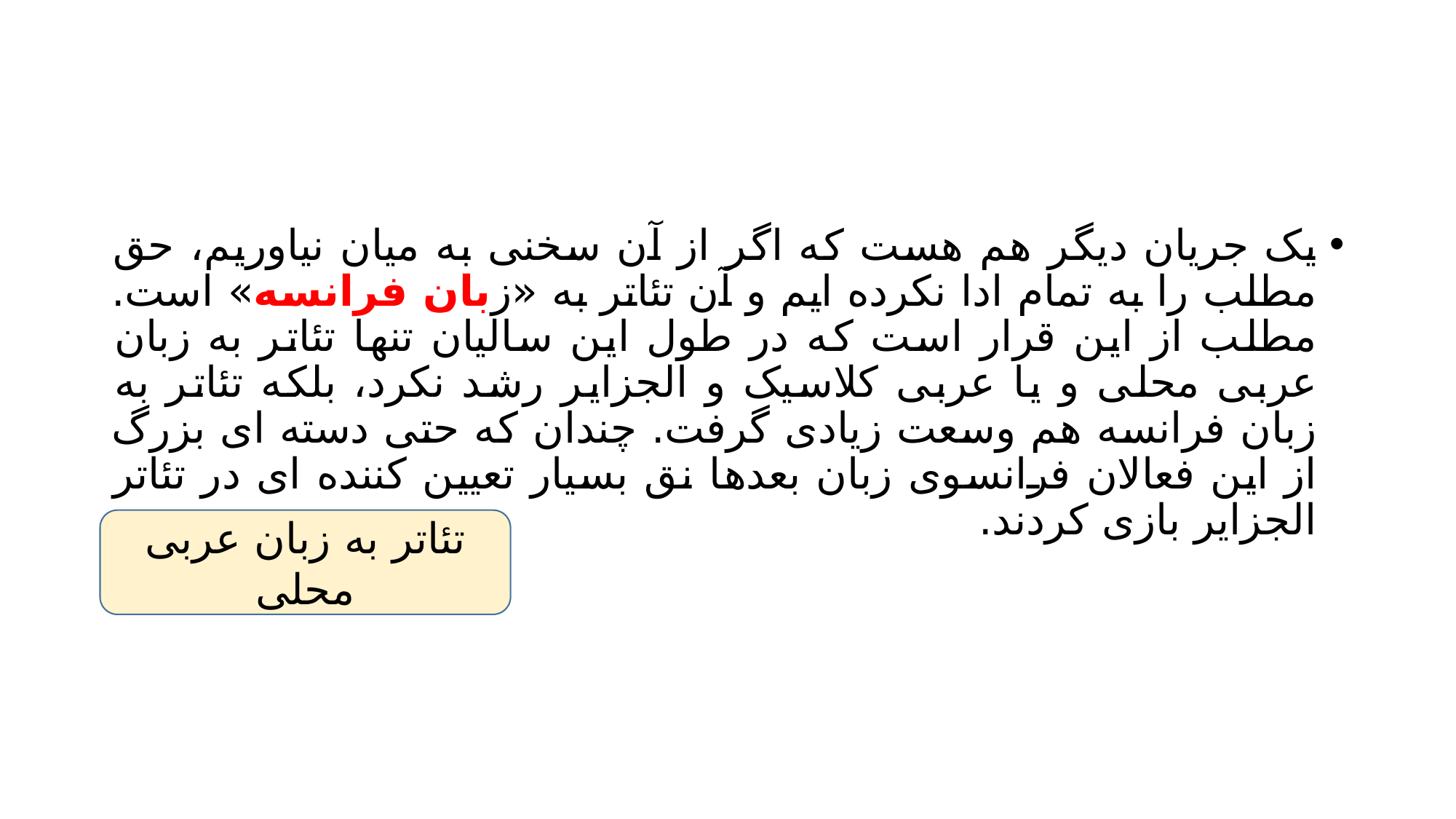

#
یک جریان دیگر هم هست که اگر از آن سخنی به میان نیاوریم، حق مطلب را به تمام ادا نکرده ایم و آن تئاتر به «زبان فرانسه» است. مطلب از این قرار است که در طول این سالیان تنها تئاتر به زبان عربی محلی و یا عربی کلاسیک و الجزایر رشد نکرد، بلکه تئاتر به زبان فرانسه هم وسعت زیادی گرفت. چندان که حتی دسته ای بزرگ از این فعالان فرانسوی زبان بعدها نق بسیار تعیین کننده ای در تئاتر الجزایر بازی کردند.
تئاتر به زبان عربی محلی